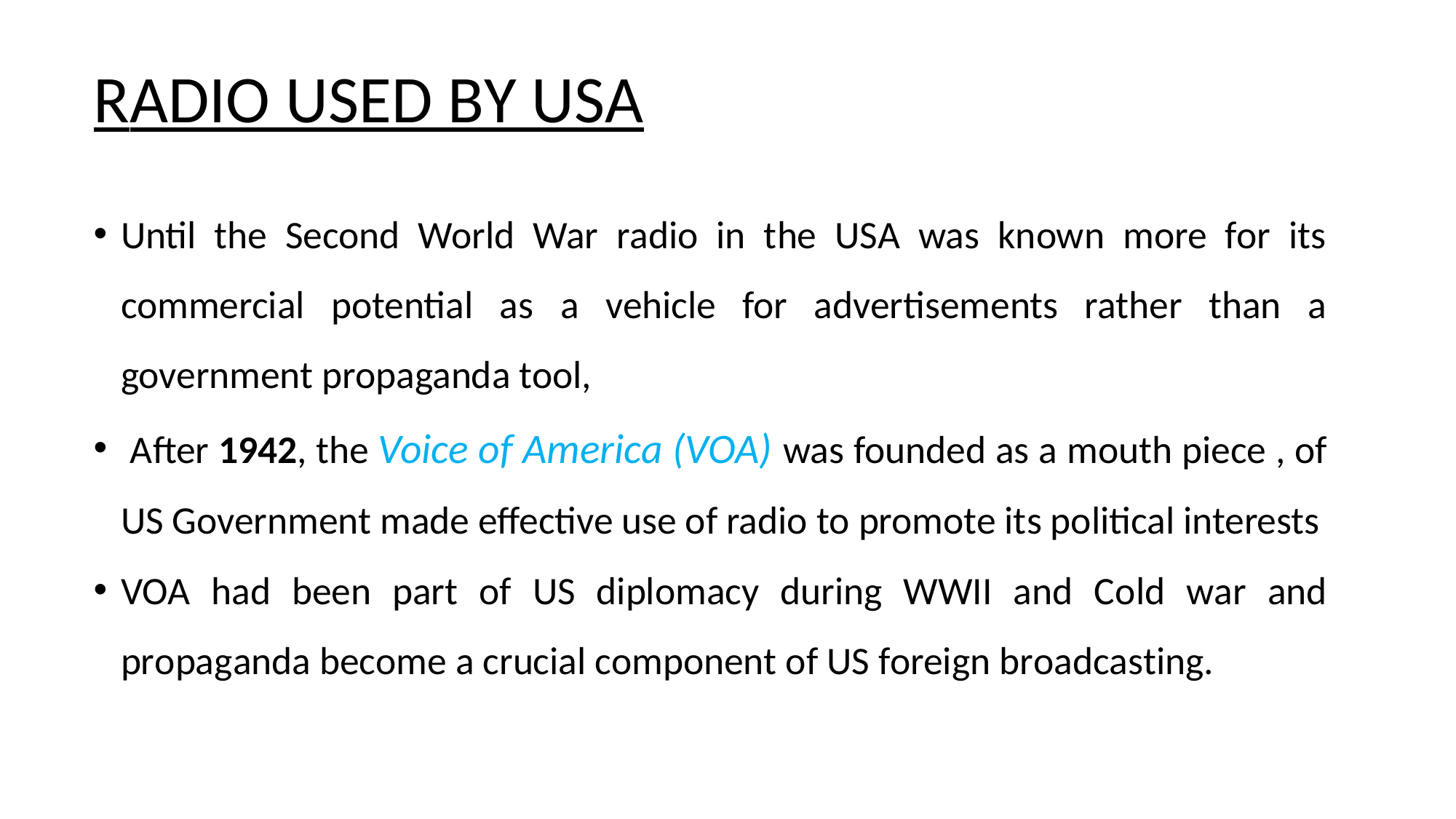

# RADIO USED BY USA
Until the Second World War radio in the USA was known more for its commercial potential as a vehicle for advertisements rather than a government propaganda tool,
 After 1942, the Voice of America (VOA) was founded as a mouth piece , of US Government made effective use of radio to promote its political interests
VOA had been part of US diplomacy during WWII and Cold war and propaganda become a crucial component of US foreign broadcasting.